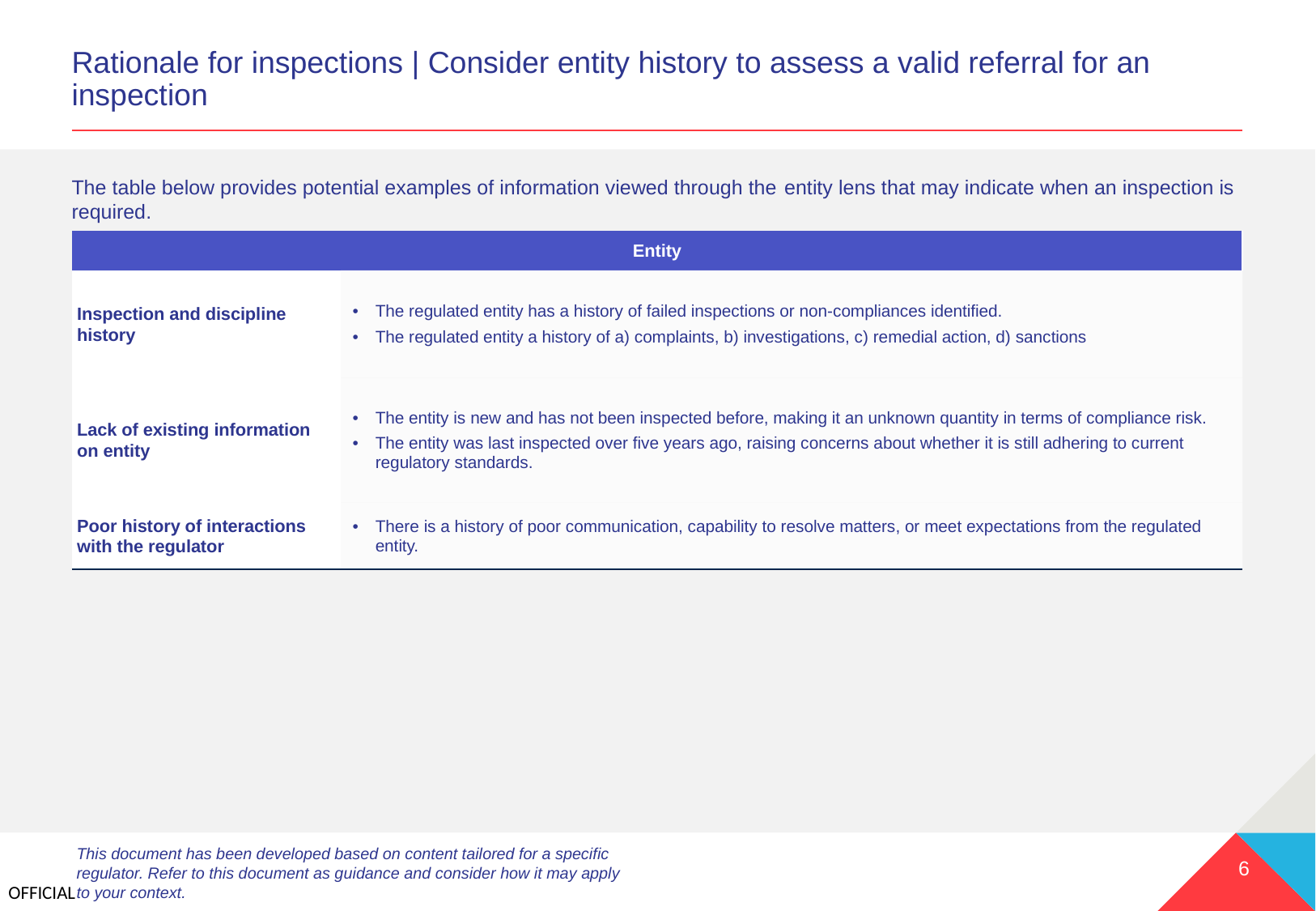

# Rationale for inspections | Consider entity history to assess a valid referral for an inspection
The table below provides potential examples of information viewed through the entity lens that may indicate when an inspection is required.
| Entity |  |
| --- | --- |
| Inspection and discipline history | The regulated entity has a history of failed inspections or non-compliances identified. The regulated entity a history of a) complaints, b) investigations, c) remedial action, d) sanctions |
| Lack of existing information on entity | The entity is new and has not been inspected before, making it an unknown quantity in terms of compliance risk. The entity was last inspected over five years ago, raising concerns about whether it is still adhering to current regulatory standards. |
| Poor history of interactions with the regulator | There is a history of poor communication, capability to resolve matters, or meet expectations from the regulated entity. |